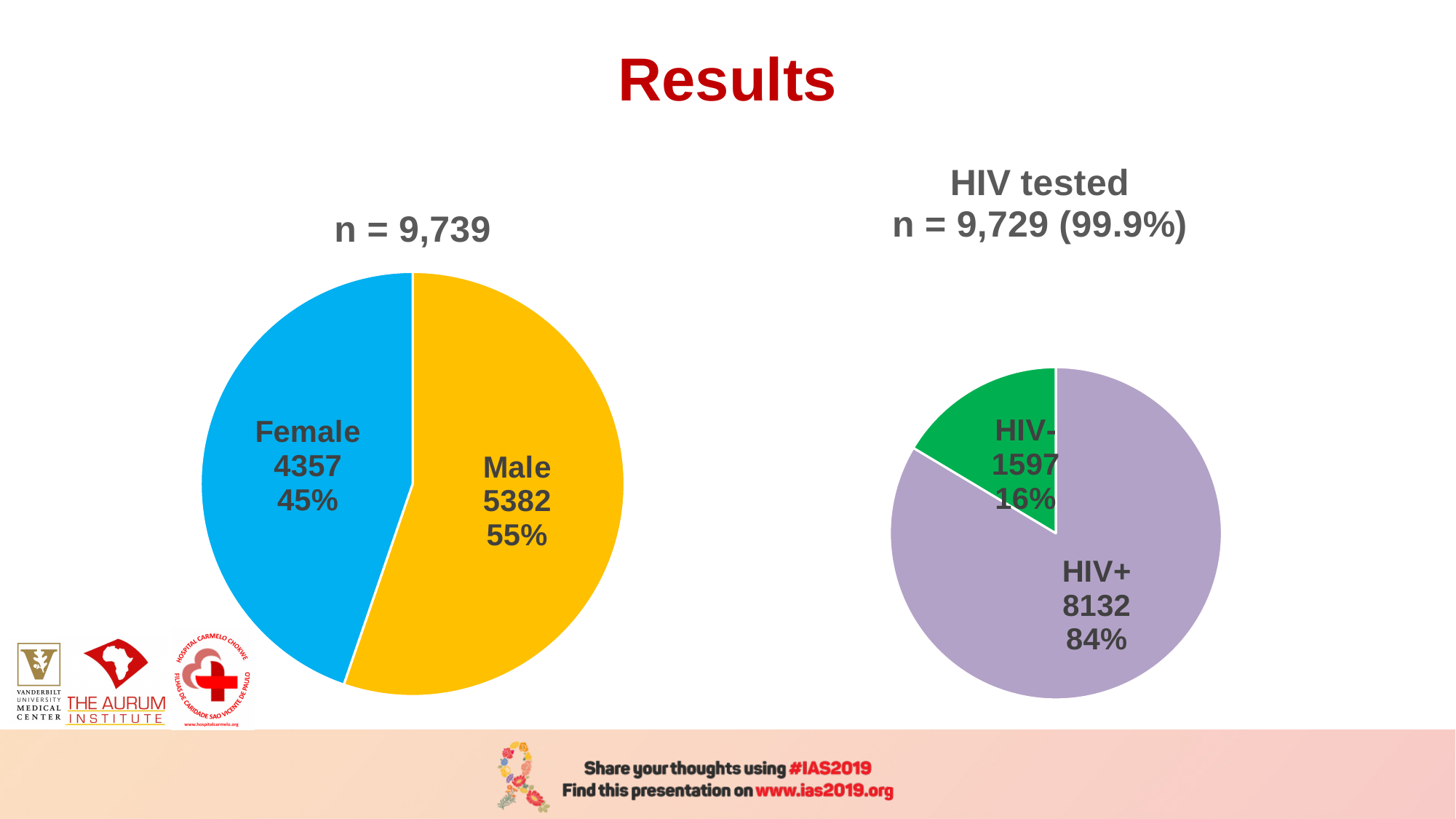

# Results

### Chart: HIV tested
n = 9,729 (99.9%)

| Category |  |
|---|---|
| HIV+ | 8132.0 |
| HIV- | 1597.0 |

### Chart: n = 9,739

| Category |  |
|---|---|
| Male | 5382.0 |
| Female | 4357.0 |